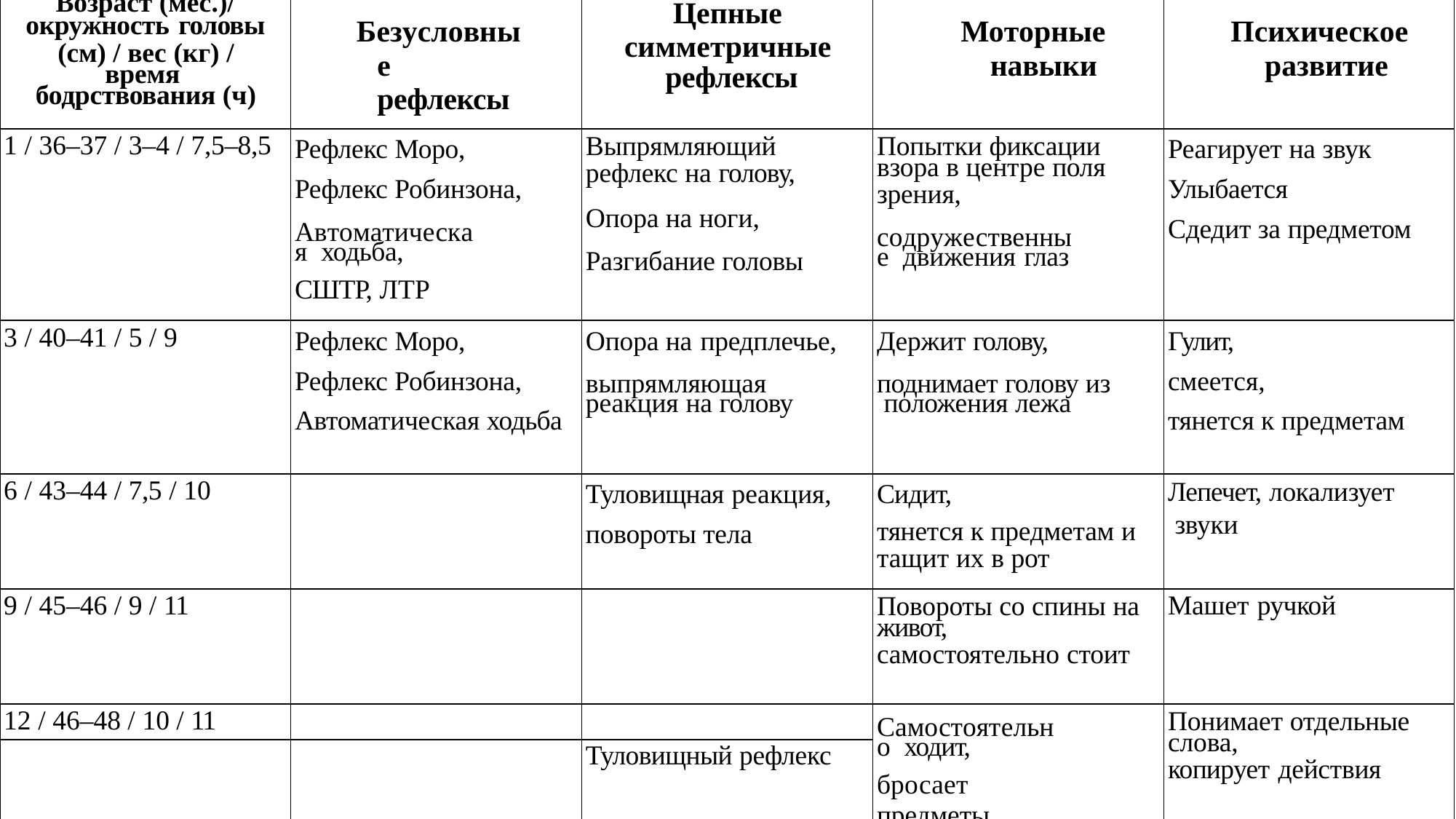

| Возраст (мес.)/ окружность головы (см) / вес (кг) / время бодрствования (ч) | Безусловные рефлексы | Цепные симметричные рефлексы | Моторные навыки | Психическое развитие |
| --- | --- | --- | --- | --- |
| 1 / 36–37 / 3–4 / 7,5–8,5 | Рефлекс Моро, Рефлекс Робинзона, Автоматическая ходьба, СШТР, ЛТР | Выпрямляющий рефлекс на голову, Опора на ноги, Разгибание головы | Попытки фиксации взора в центре поля зрения, содружественные движения глаз | Реагирует на звук Улыбается Сдедит за предметом |
| 3 / 40–41 / 5 / 9 | Рефлекс Моро, Рефлекс Робинзона, Автоматическая ходьба | Опора на предплечье, выпрямляющая реакция на голову | Держит голову, поднимает голову из положения лежа | Гулит, смеется, тянется к предметам |
| 6 / 43–44 / 7,5 / 10 |  | Туловищная реакция, повороты тела | Сидит, тянется к предметам и тащит их в рот | Лепечет, локализует звуки |
| 9 / 45–46 / 9 / 11 |  |  | Повороты со спины на живот, самостоятельно стоит | Машет ручкой |
| 12 / 46–48 / 10 / 11 |  |  | Самостоятельно ходит, бросает предметы | Понимает отдельные слова, копирует действия |
|  |  | Туловищный рефлекс |  |  |